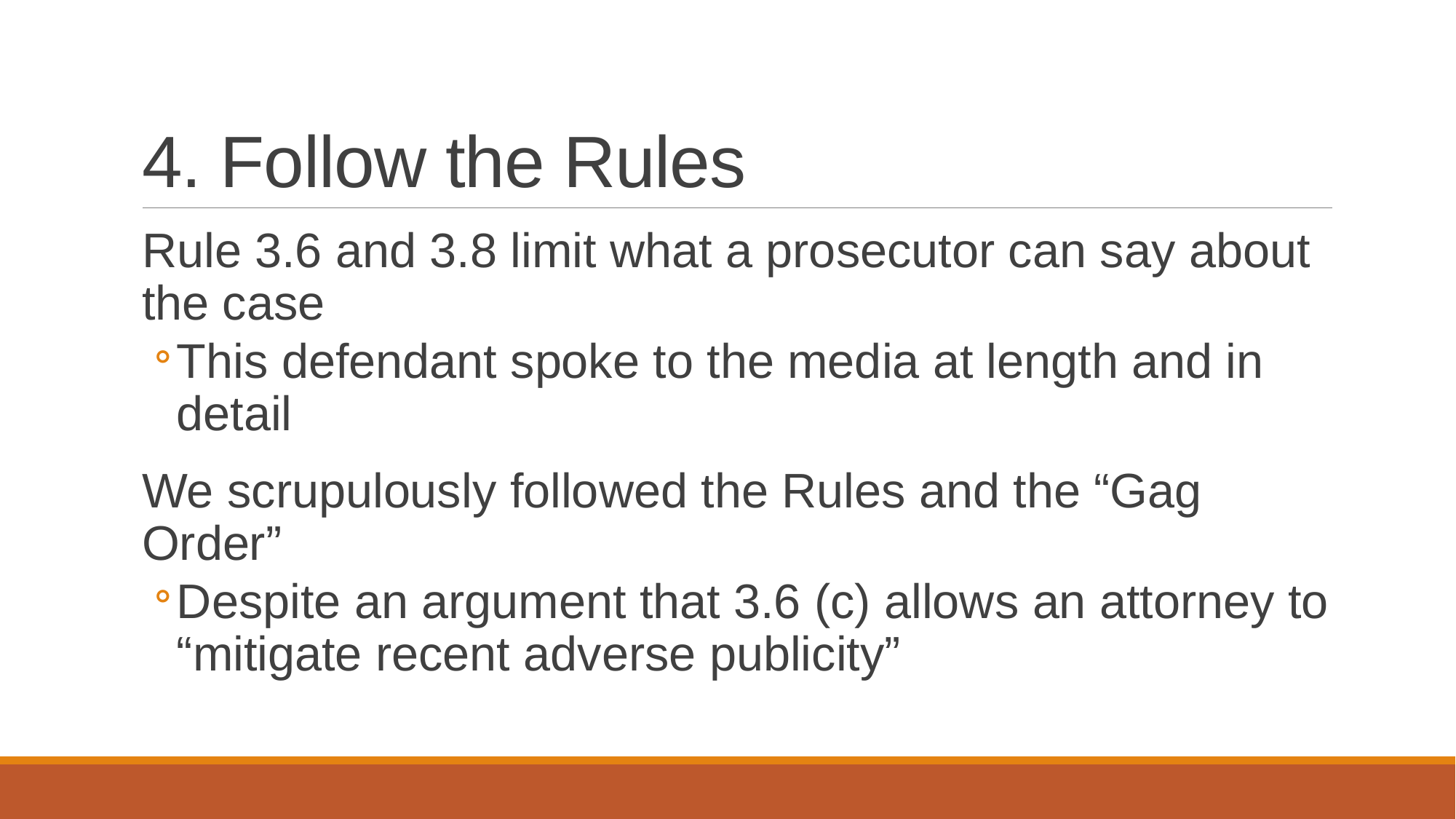

# 4. Follow the Rules
Rule 3.6 and 3.8 limit what a prosecutor can say about the case
This defendant spoke to the media at length and in detail
We scrupulously followed the Rules and the “Gag Order”
Despite an argument that 3.6 (c) allows an attorney to “mitigate recent adverse publicity”